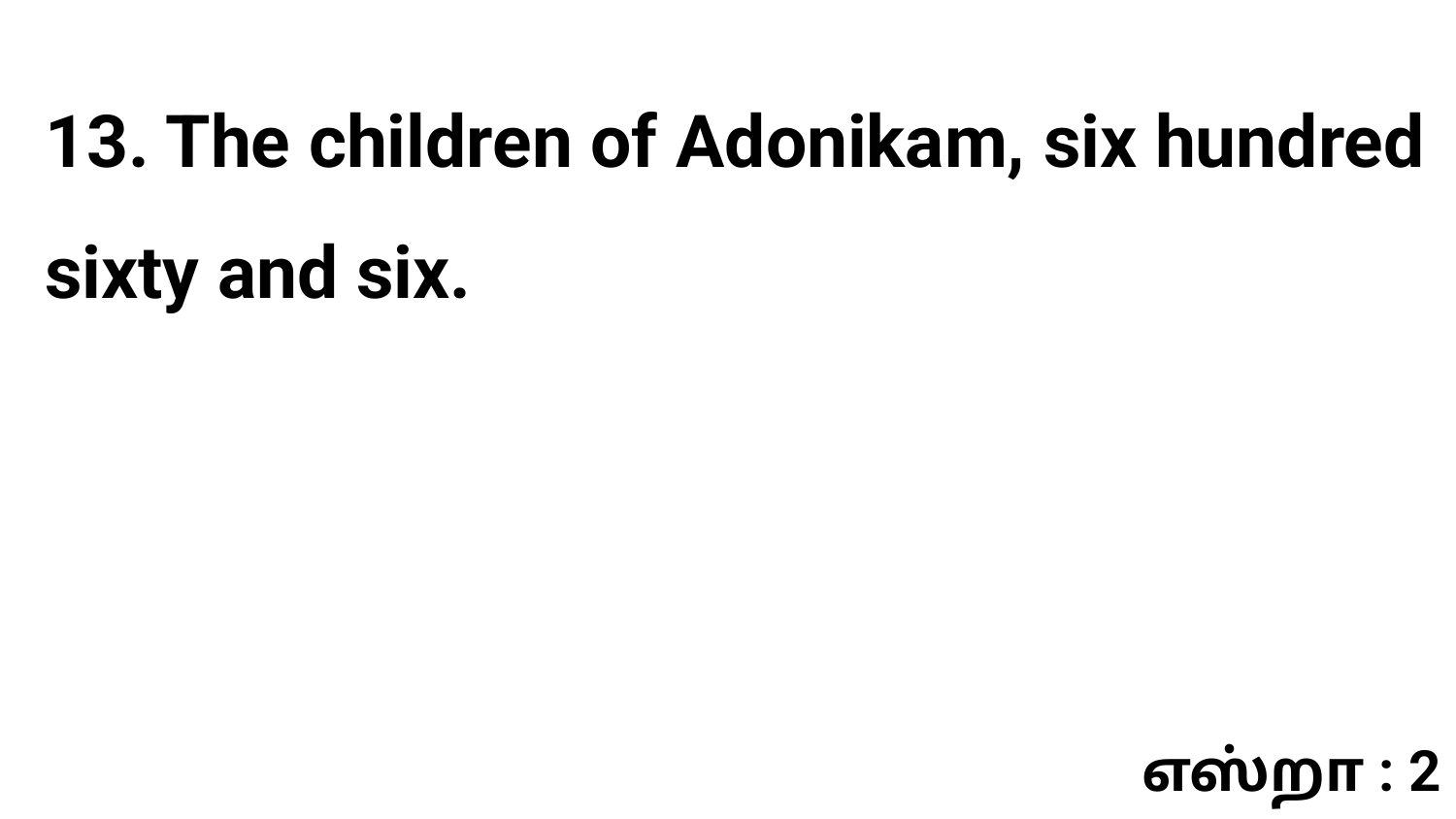

13. The children of Adonikam, six hundred sixty and six.
எஸ்றா : 2